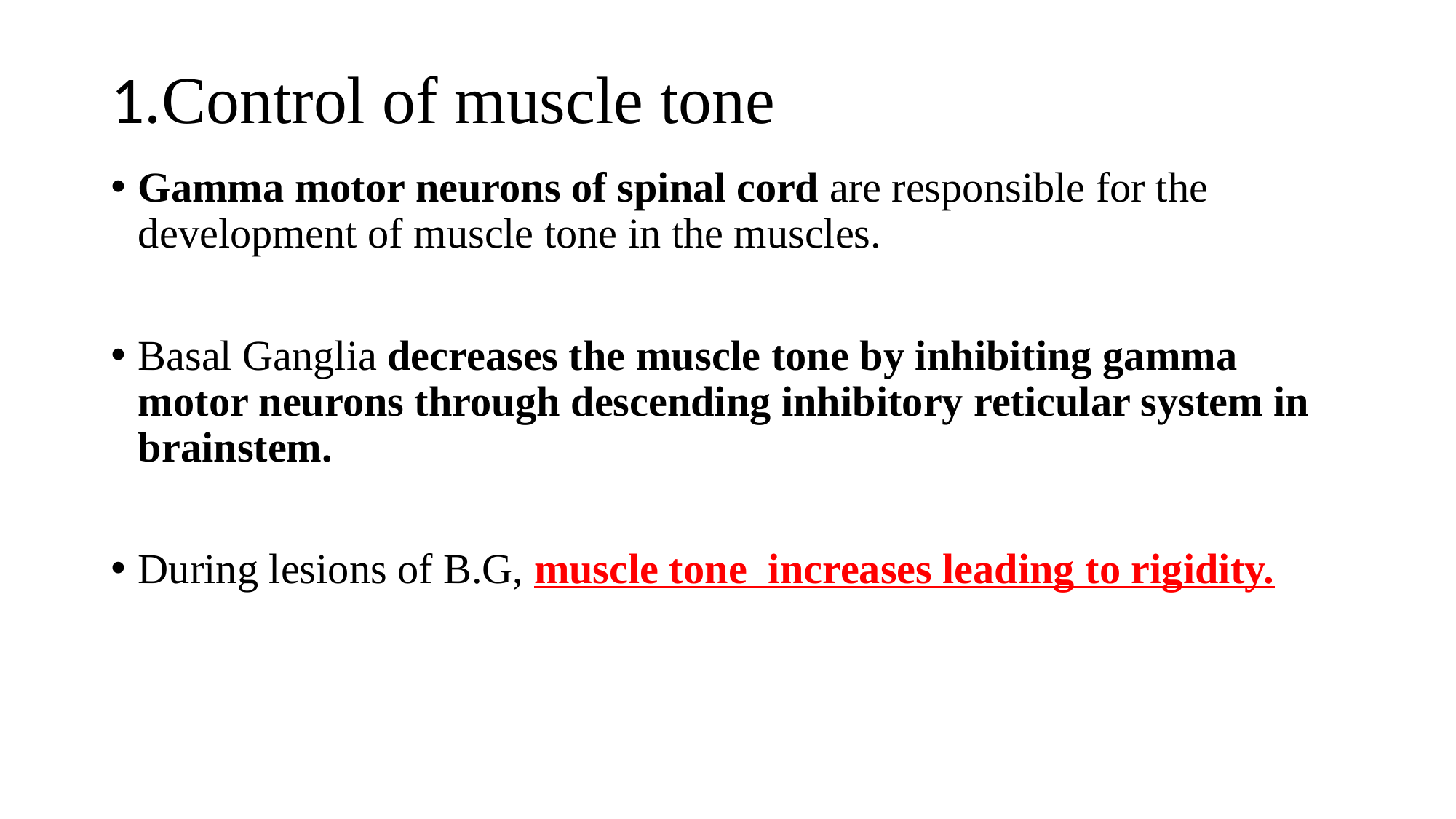

# 1.Control of muscle tone
Gamma motor neurons of spinal cord are responsible for the development of muscle tone in the muscles.

Basal Ganglia decreases the muscle tone by inhibiting gamma motor neurons through descending inhibitory reticular system in brainstem.

During lesions of B.G, muscle tone  increases leading to rigidity.